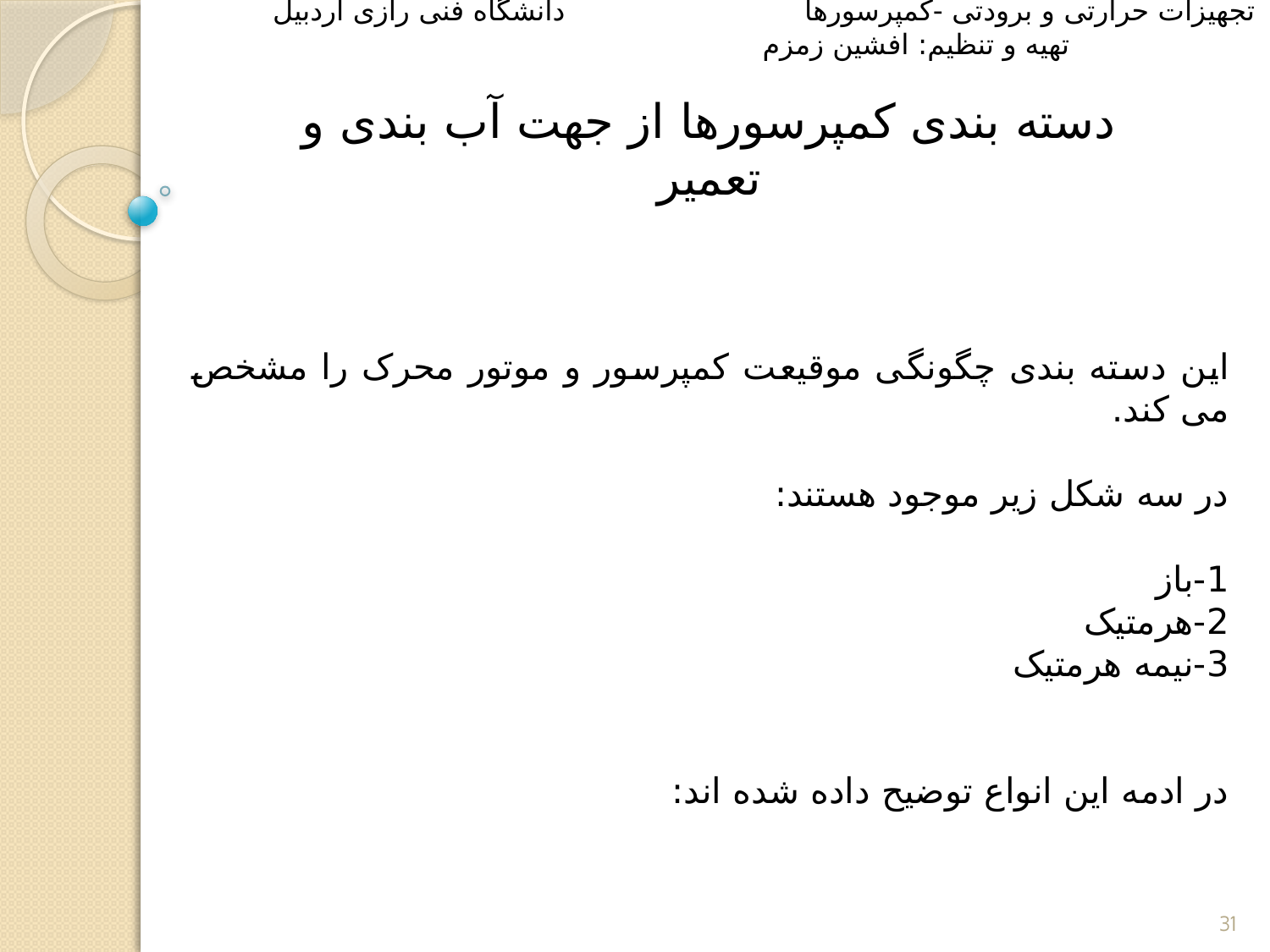

تجهیزات حرارتی و برودتی -کمپرسورها                           دانشگاه فنی رازی اردبیل                                  تهیه و تنظیم: افشین زمزم

دسته بندی کمپرسورها از جهت آب بندی و تعمیر

این دسته بندی چگونگی موقیعت کمپرسور و موتور محرک را مشخص می کند.

در سه شکل زیر موجود هستند:

1-باز
2-هرمتیک
3-نیمه هرمتیک

در ادمه این انواع توضیح داده شده اند:

31